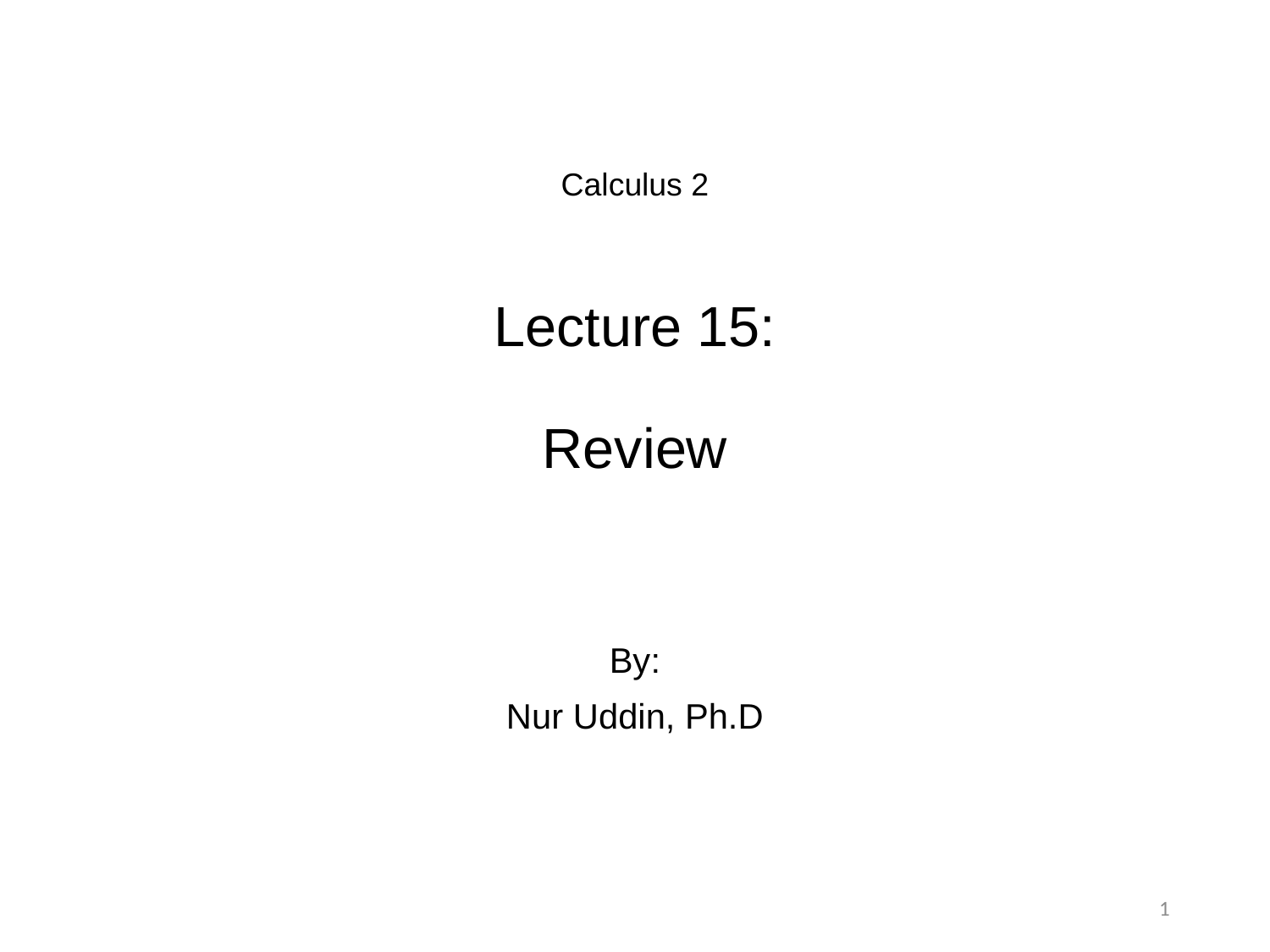

# Calculus 2 Lecture 15: Review

By:
Nur Uddin, Ph.D
1